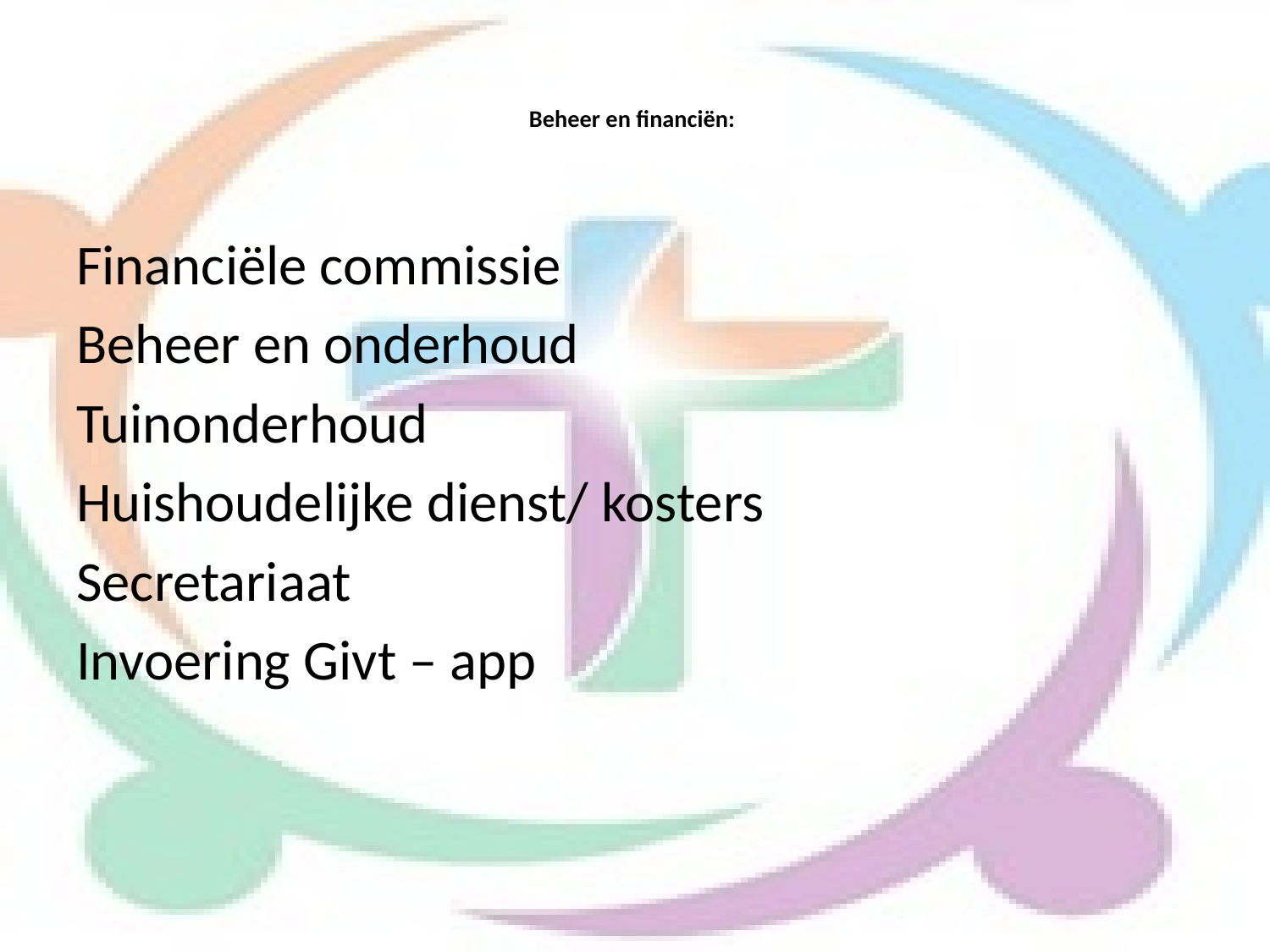

# Beheer en financiën:
Financiële commissie
Beheer en onderhoud
Tuinonderhoud
Huishoudelijke dienst/ kosters
Secretariaat
Invoering Givt – app